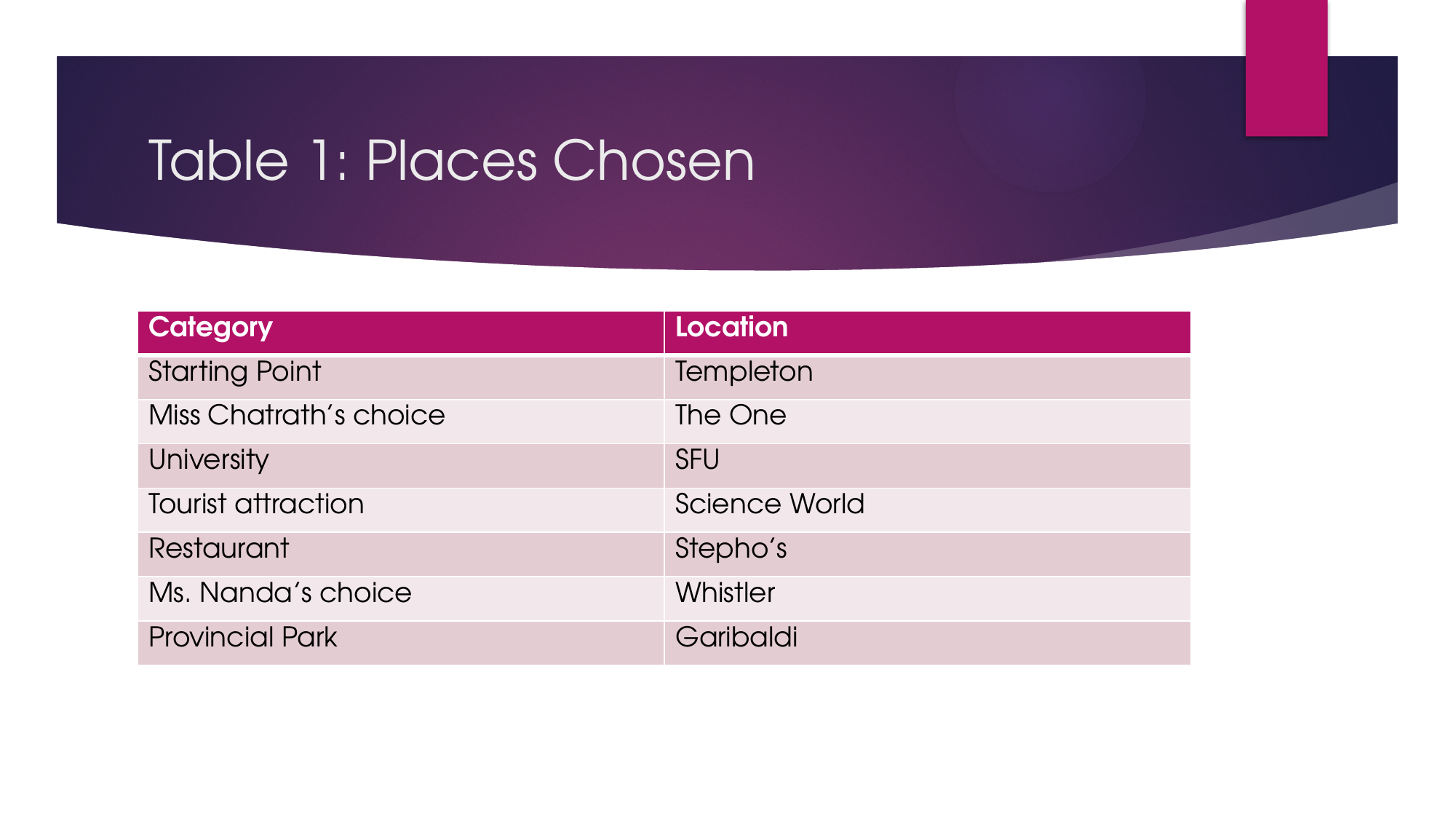

# Table 1: Places Chosen
| Category | Location |
| --- | --- |
| Starting Point | Templeton |
| Miss Chatrath’s choice | The One |
| University | SFU |
| Tourist attraction | Science World |
| Restaurant | Stepho’s |
| Ms. Nanda’s choice | Whistler |
| Provincial Park | Garibaldi |